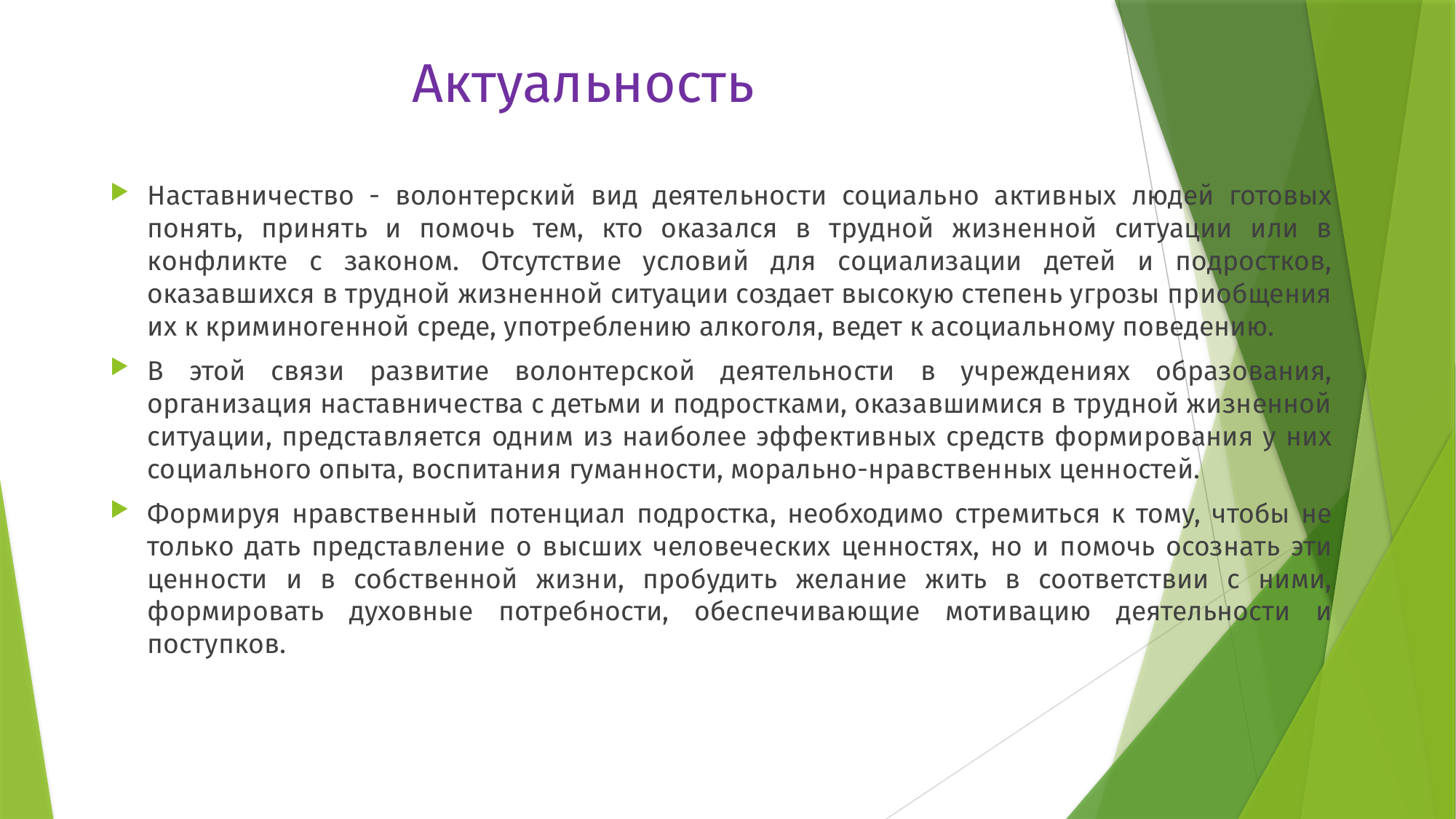

# Актуальность
Наставничество - волонтерский вид деятельности социально активных людей готовых понять, принять и помочь тем, кто оказался в трудной жизненной ситуации или в конфликте с законом. Отсутствие условий для социализации детей и подростков, оказавшихся в трудной жизненной ситуации создает высокую степень угрозы приобщения их к криминогенной среде, употреблению алкоголя, ведет к асоциальному поведению.
В этой связи развитие волонтерской деятельности в учреждениях образования, организация наставничества с детьми и подростками, оказавшимися в трудной жизненной ситуации, представляется одним из наиболее эффективных средств формирования у них социального опыта, воспитания гуманности, морально-нравственных ценностей.
Формируя нравственный потенциал подростка, необходимо стремиться к тому, чтобы не только дать представление о высших человеческих ценностях, но и помочь осознать эти ценности и в собственной жизни, пробудить желание жить в соответствии с ними, формировать духовные потребности, обеспечивающие мотивацию деятельности и поступков.